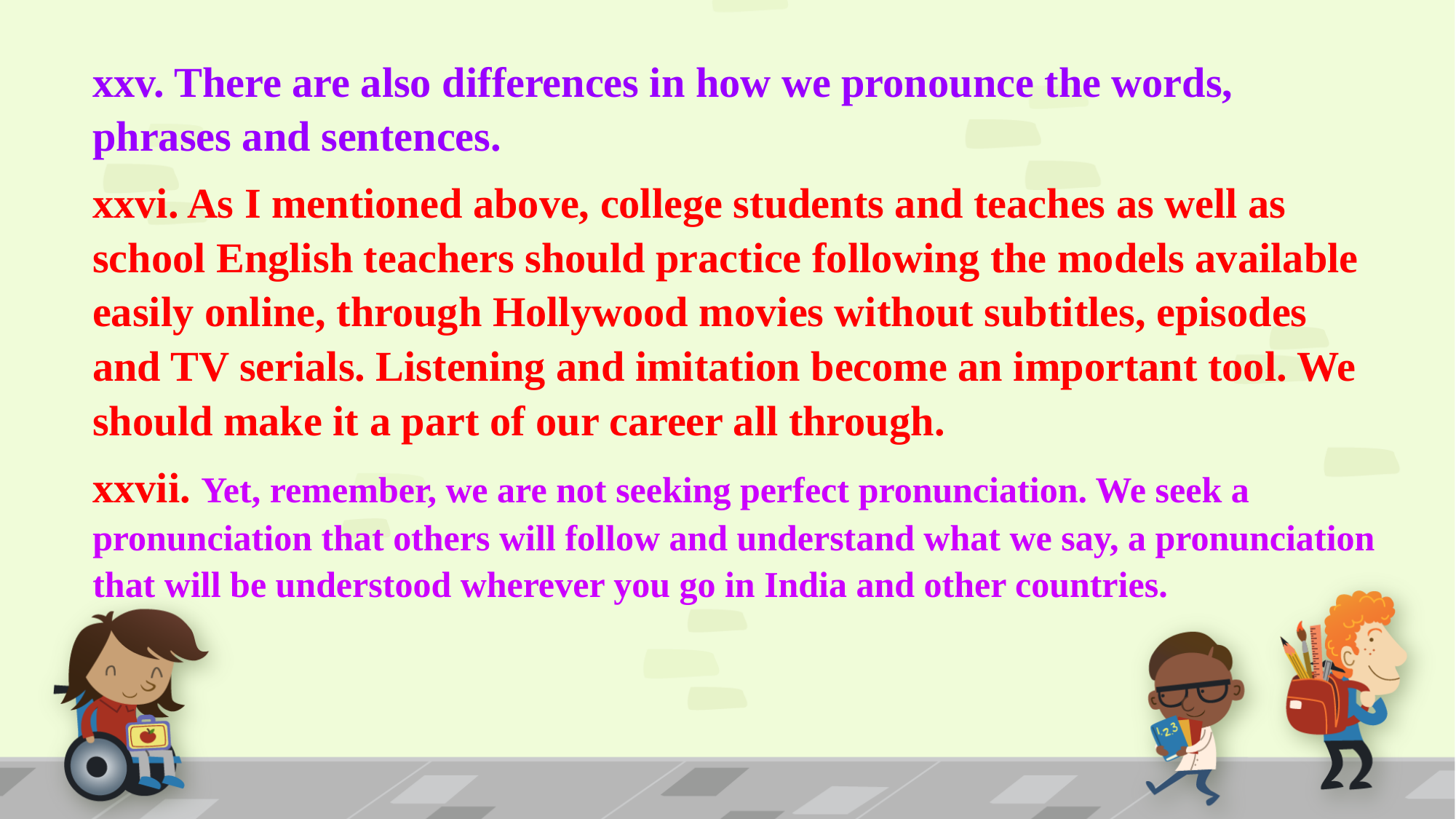

xxv. There are also differences in how we pronounce the words, phrases and sentences.
xxvi. As I mentioned above, college students and teaches as well as school English teachers should practice following the models available easily online, through Hollywood movies without subtitles, episodes and TV serials. Listening and imitation become an important tool. We should make it a part of our career all through.
xxvii. Yet, remember, we are not seeking perfect pronunciation. We seek a pronunciation that others will follow and understand what we say, a pronunciation that will be understood wherever you go in India and other countries.